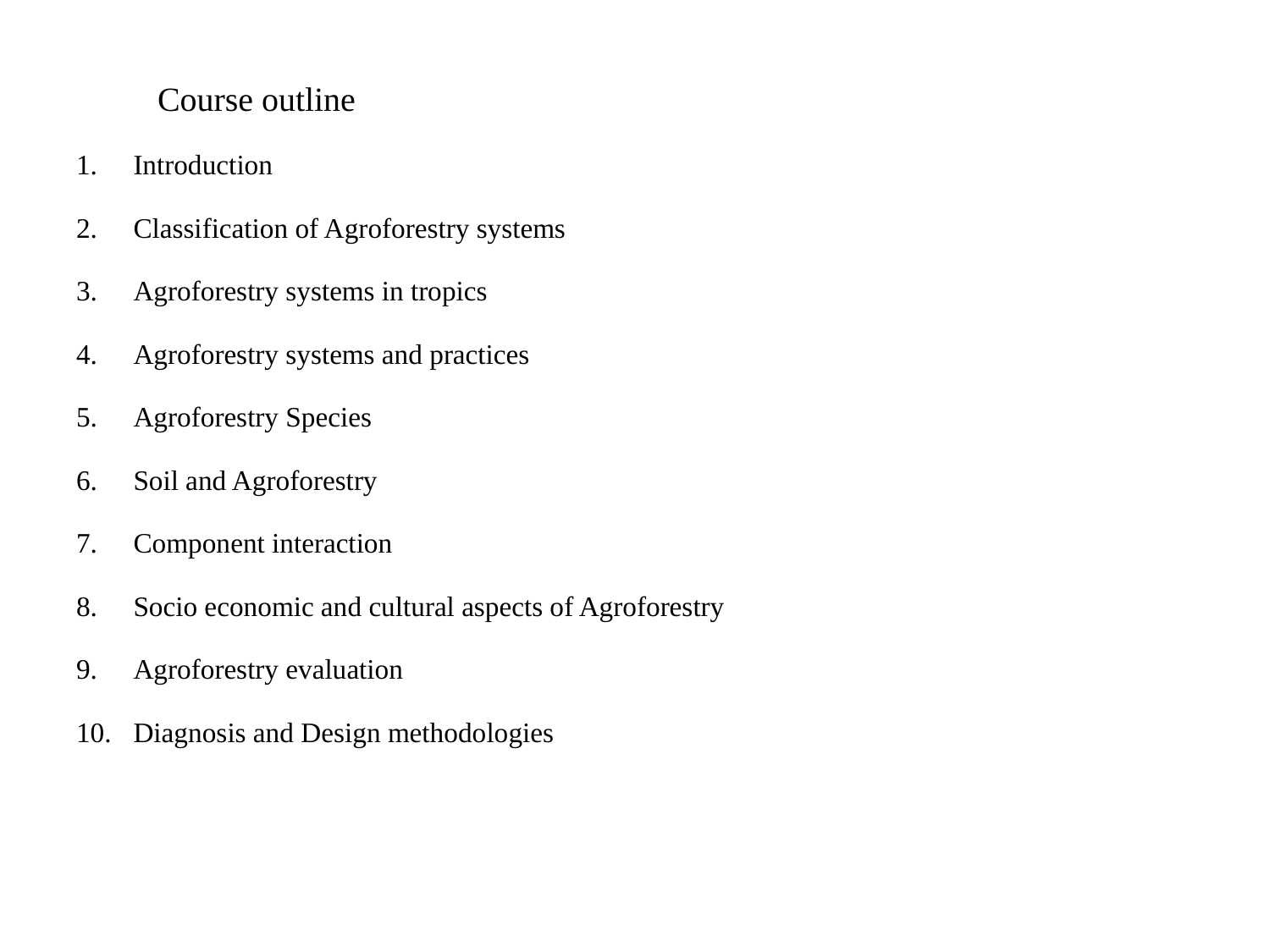

Course outline
Introduction
Classification of Agroforestry systems
Agroforestry systems in tropics
Agroforestry systems and practices
Agroforestry Species
Soil and Agroforestry
Component interaction
Socio economic and cultural aspects of Agroforestry
Agroforestry evaluation
Diagnosis and Design methodologies